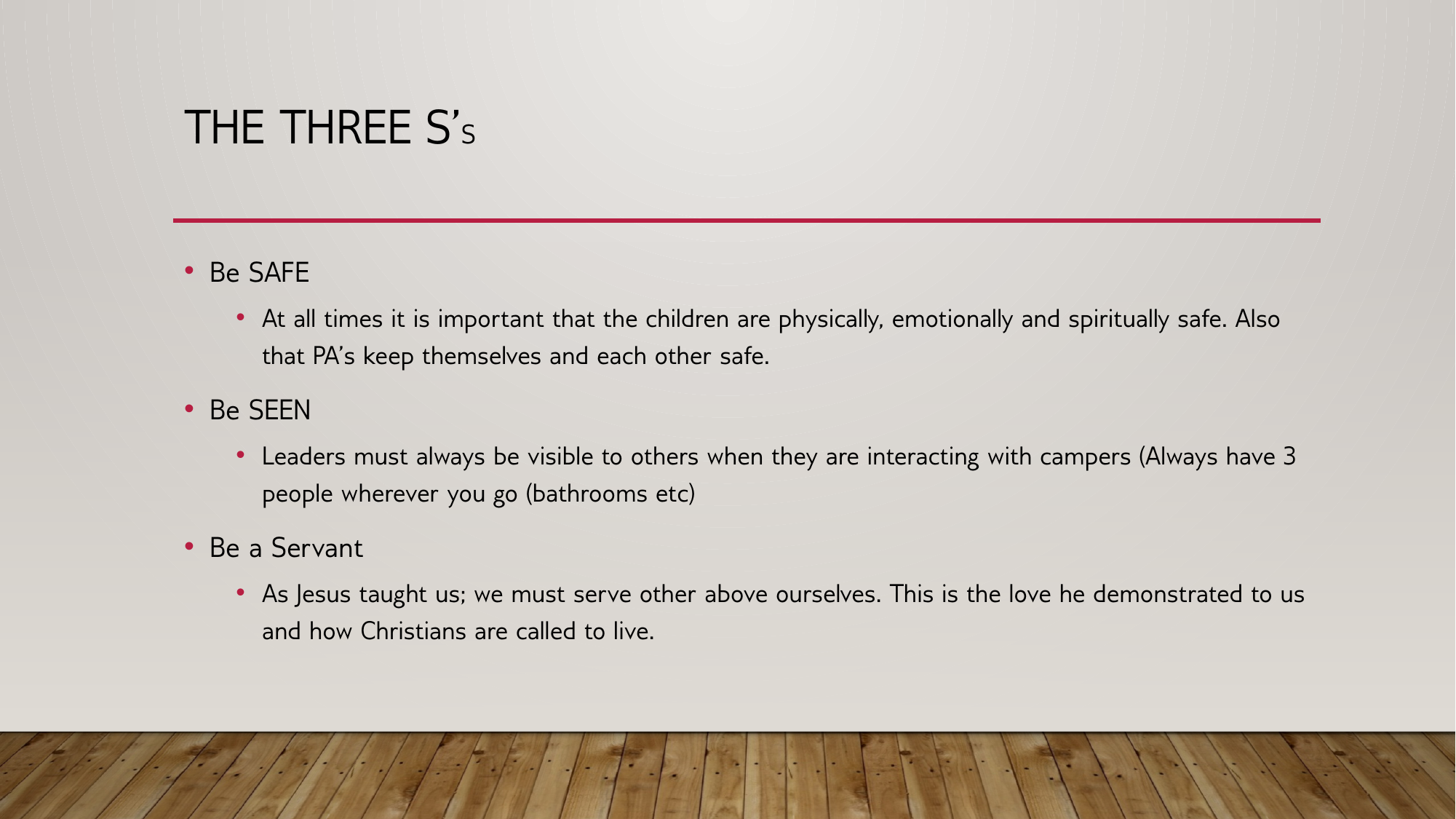

# The Three s’s
Be SAFE
At all times it is important that the children are physically, emotionally and spiritually safe. Also that PA’s keep themselves and each other safe.
Be SEEN
Leaders must always be visible to others when they are interacting with campers (Always have 3 people wherever you go (bathrooms etc)
Be a Servant
As Jesus taught us; we must serve other above ourselves. This is the love he demonstrated to us and how Christians are called to live.